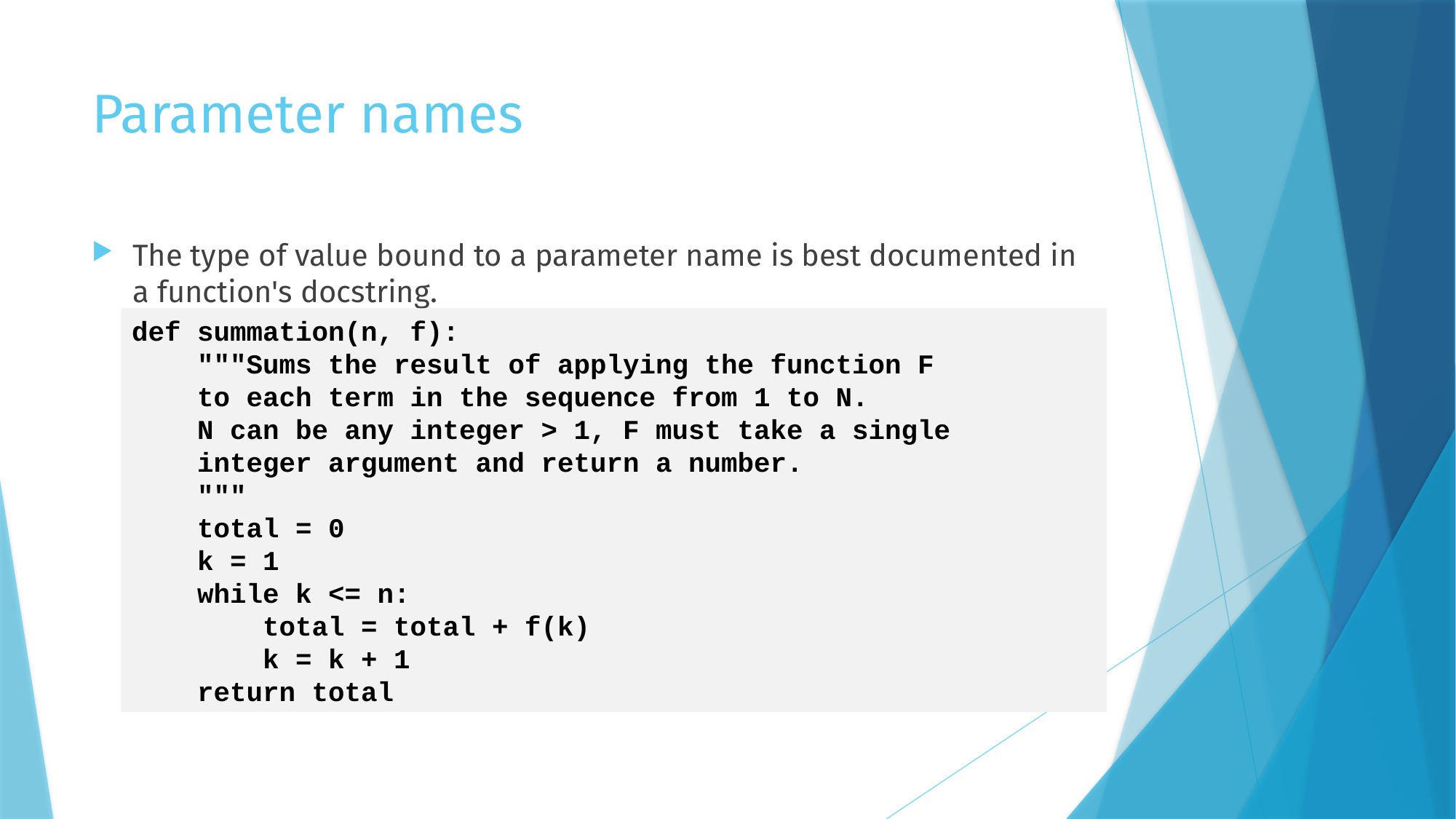

# Parameter names
The type of value bound to a parameter name is best documented in a function's docstring.
def summation(n, f):
    """Sums the result of applying the function F
    to each term in the sequence from 1 to N.
    N can be any integer > 1, F must take a single
    integer argument and return a number.
    """
    total = 0
    k = 1
    while k <= n:
        total = total + f(k)
        k = k + 1
    return total